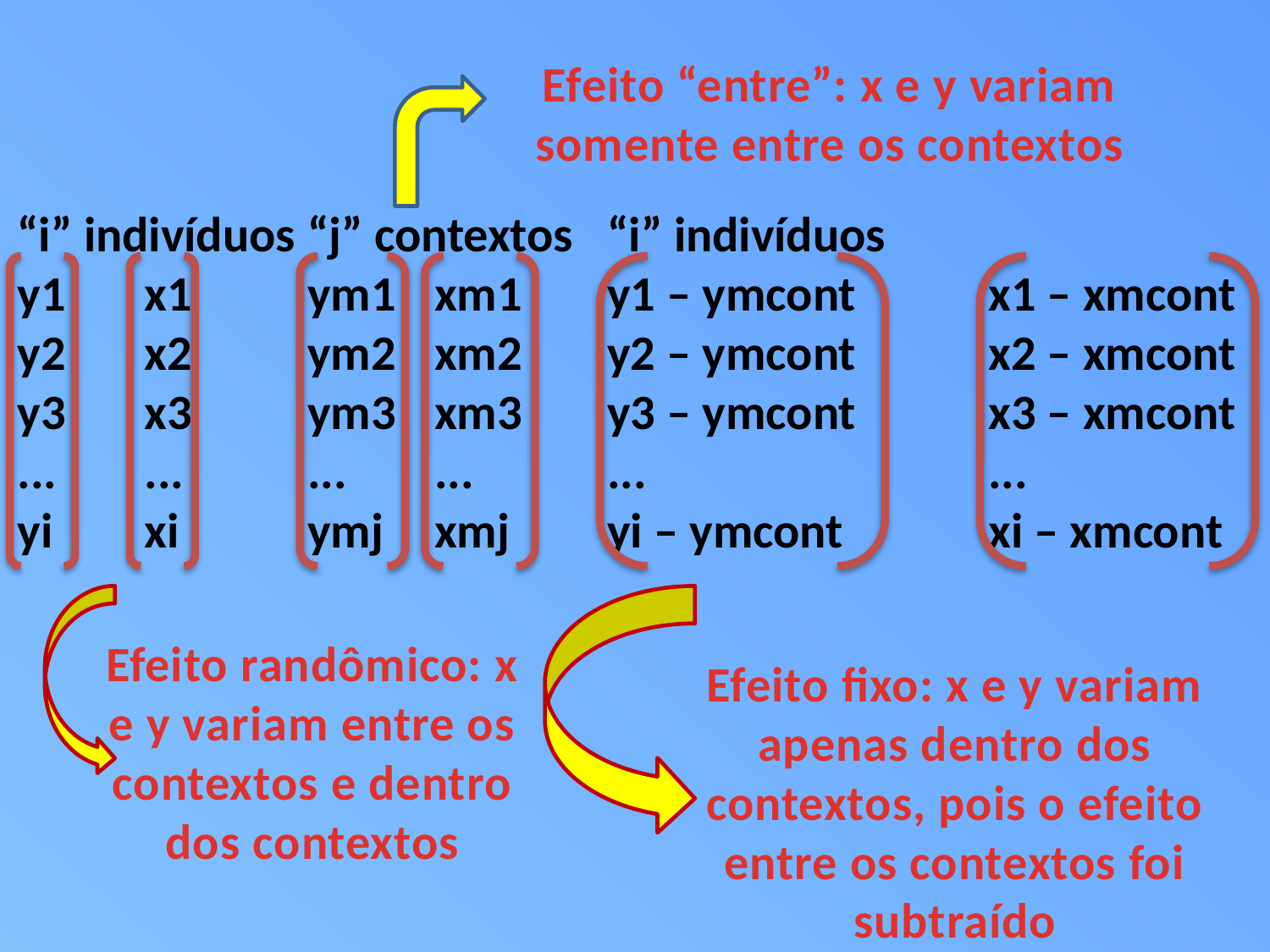

Efeito “entre”: x e y variam somente entre os contextos

“i” indivíduos
y1	x1
y2	x2
y3	x3
...	...
yi	xi
“j” contextos
ym1	xm1
ym2	xm2
ym3	xm3
...	...
ymj	xmj
“i” indivíduos
y1 – ymcont		x1 – xmcont
y2 – ymcont		x2 – xmcont
y3 – ymcont		x3 – xmcont
...			...
yi – ymcont		xi – xmcont

Efeito randômico: x e y variam entre os contextos e dentro dos contextos
Efeito fixo: x e y variam apenas dentro dos contextos, pois o efeito entre os contextos foi subtraído